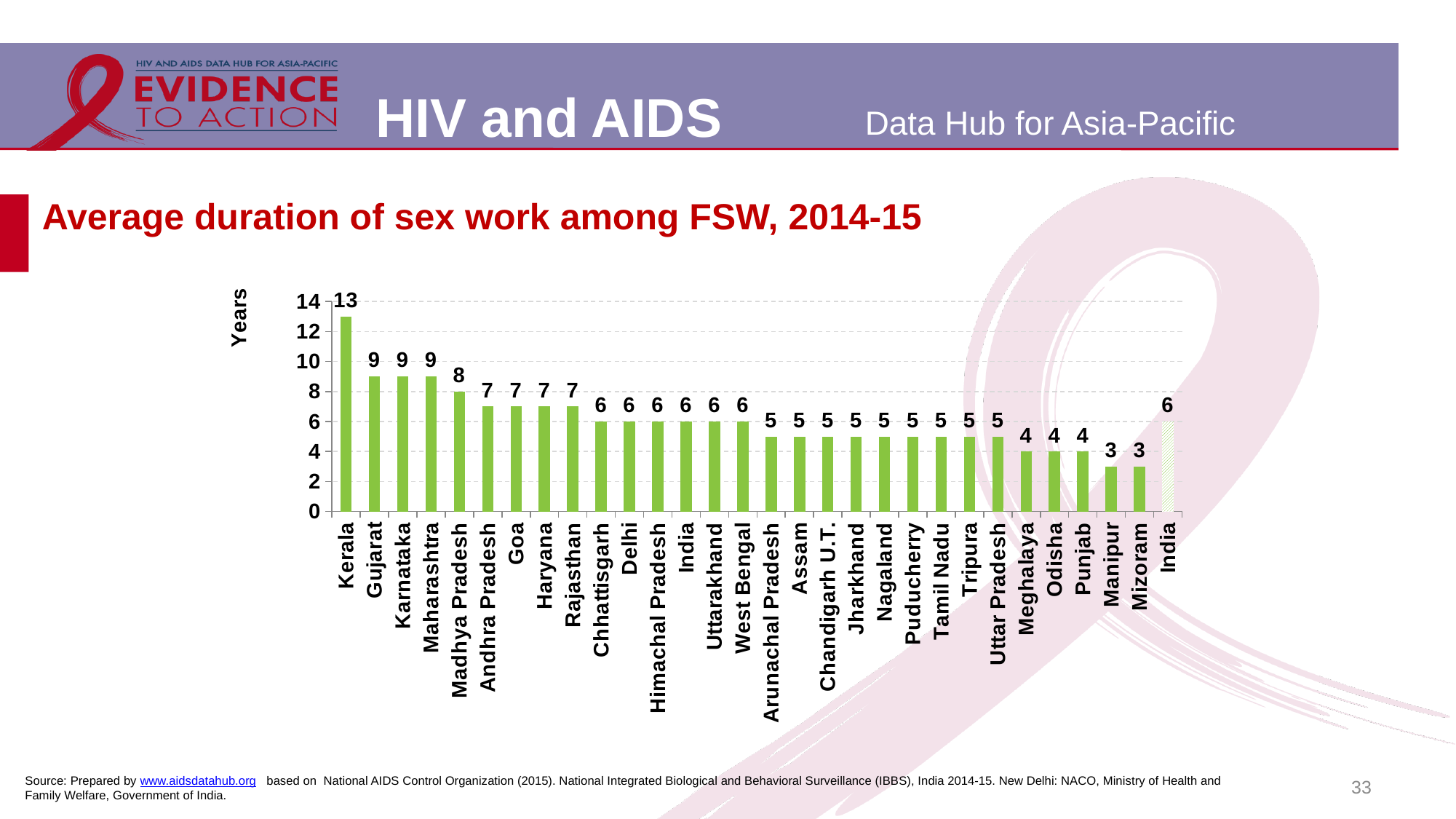

# Average duration of sex work among FSW, 2014-15

### Chart

| Category |  |
|---|---|
| Kerala | 13.0 |
| Gujarat | 9.0 |
| Karnataka | 9.0 |
| Maharashtra | 9.0 |
| Madhya Pradesh | 8.0 |
| Andhra Pradesh | 7.0 |
| Goa | 7.0 |
| Haryana | 7.0 |
| Rajasthan | 7.0 |
| Chhattisgarh | 6.0 |
| Delhi | 6.0 |
| Himachal Pradesh | 6.0 |
| India | 6.0 |
| Uttarakhand | 6.0 |
| West Bengal | 6.0 |
| Arunachal Pradesh | 5.0 |
| Assam | 5.0 |
| Chandigarh U.T. | 5.0 |
| Jharkhand | 5.0 |
| Nagaland | 5.0 |
| Puducherry | 5.0 |
| Tamil Nadu | 5.0 |
| Tripura | 5.0 |
| Uttar Pradesh | 5.0 |
| Meghalaya | 4.0 |
| Odisha | 4.0 |
| Punjab | 4.0 |
| Manipur | 3.0 |
| Mizoram | 3.0 |
| India | 6.0 |
33
Source: Prepared by www.aidsdatahub.org   based on  National AIDS Control Organization (2015). National Integrated Biological and Behavioral Surveillance (IBBS), India 2014-15. New Delhi: NACO, Ministry of Health and Family Welfare, Government of India.